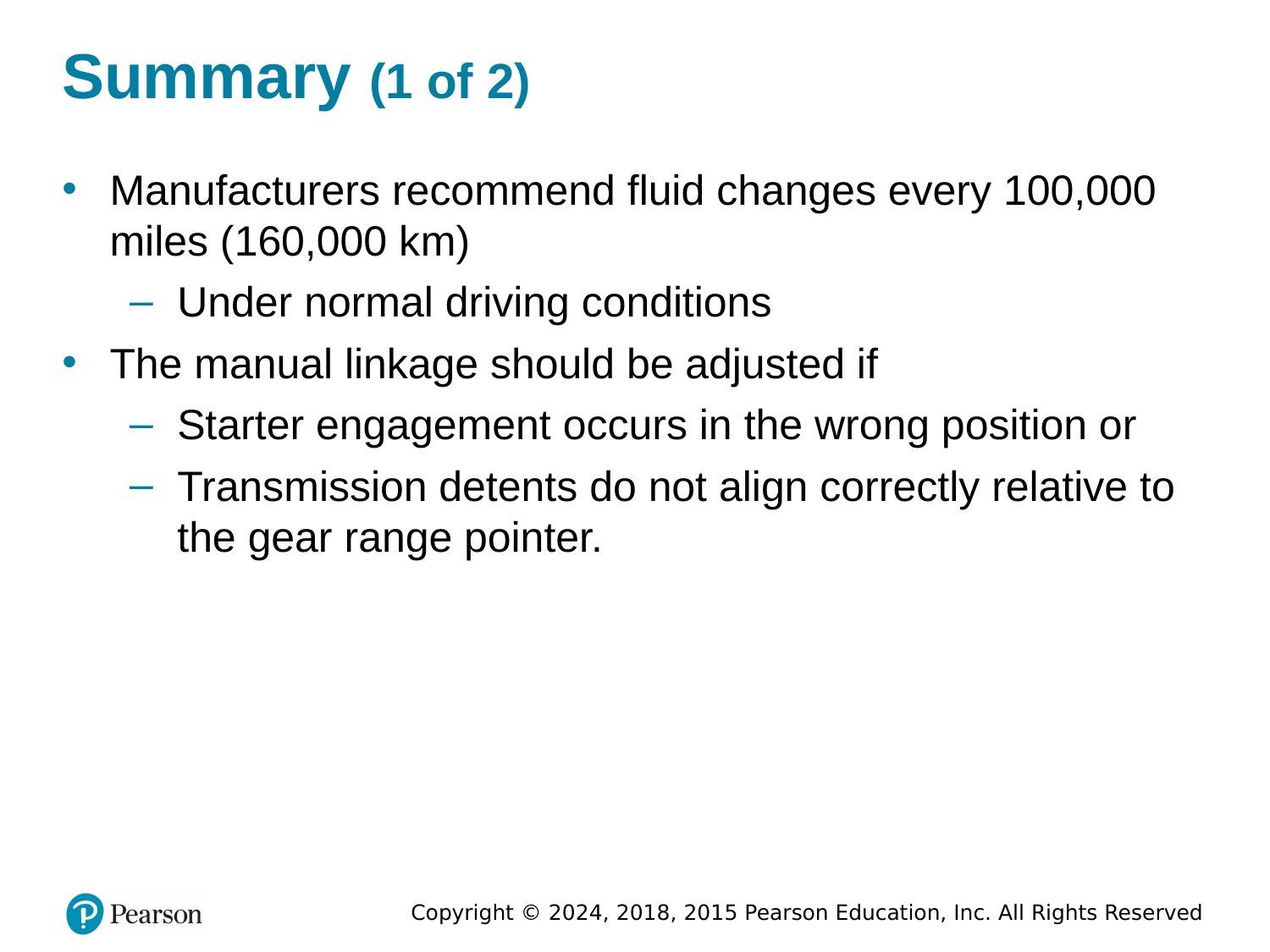

# Summary (1 of 2)
Manufacturers recommend fluid changes every 100,000 miles (160,000 k m)
Under normal driving conditions
The manual linkage should be adjusted if
Starter engagement occurs in the wrong position or
Transmission detents do not align correctly relative to the gear range pointer.